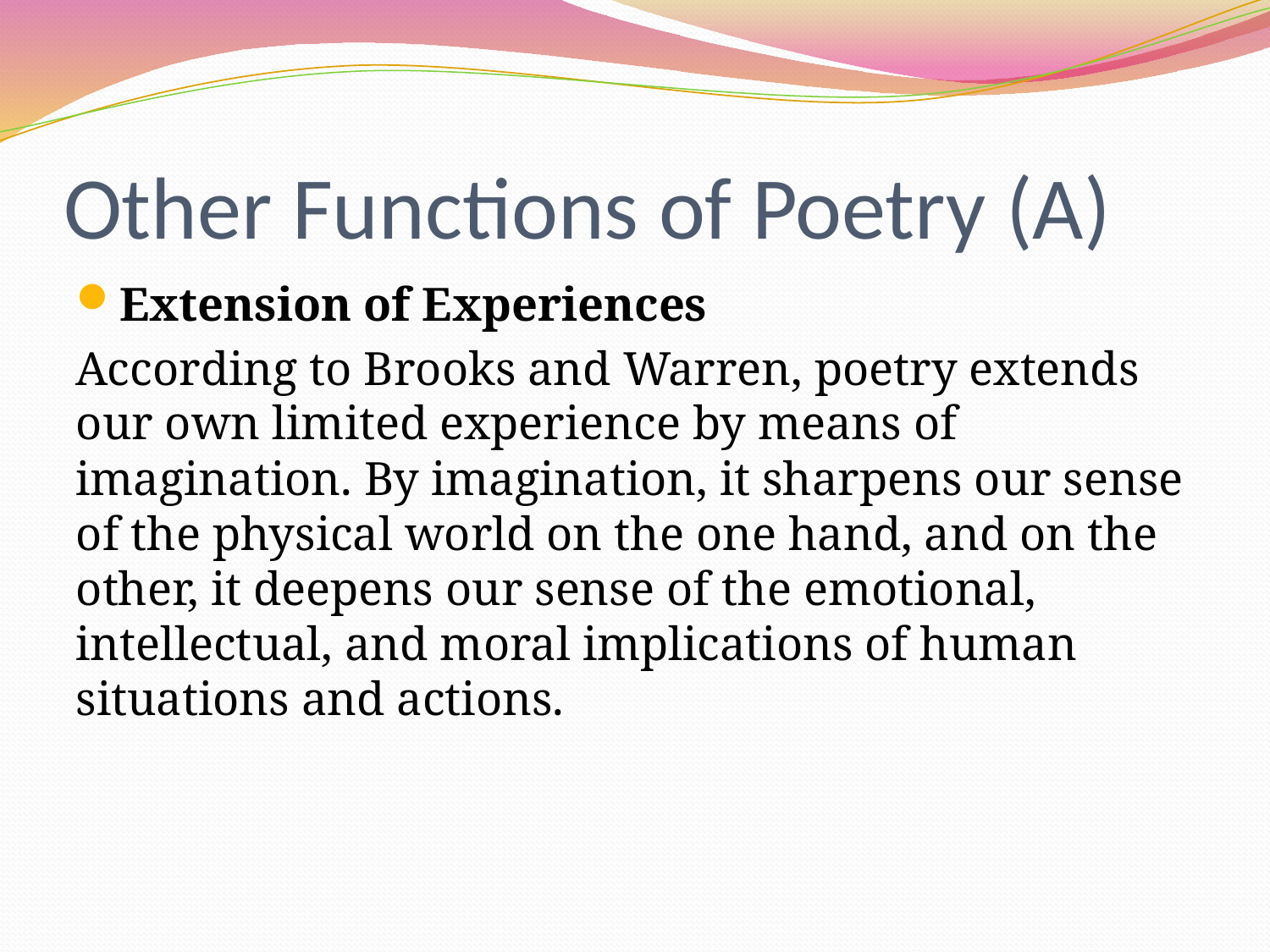

# Other Functions of Poetry (A)
Extension of Experiences
According to Brooks and Warren, poetry extends our own limited experience by means of imagination. By imagination, it sharpens our sense of the physical world on the one hand, and on the other, it deepens our sense of the emotional, intellectual, and moral implications of human situations and actions.